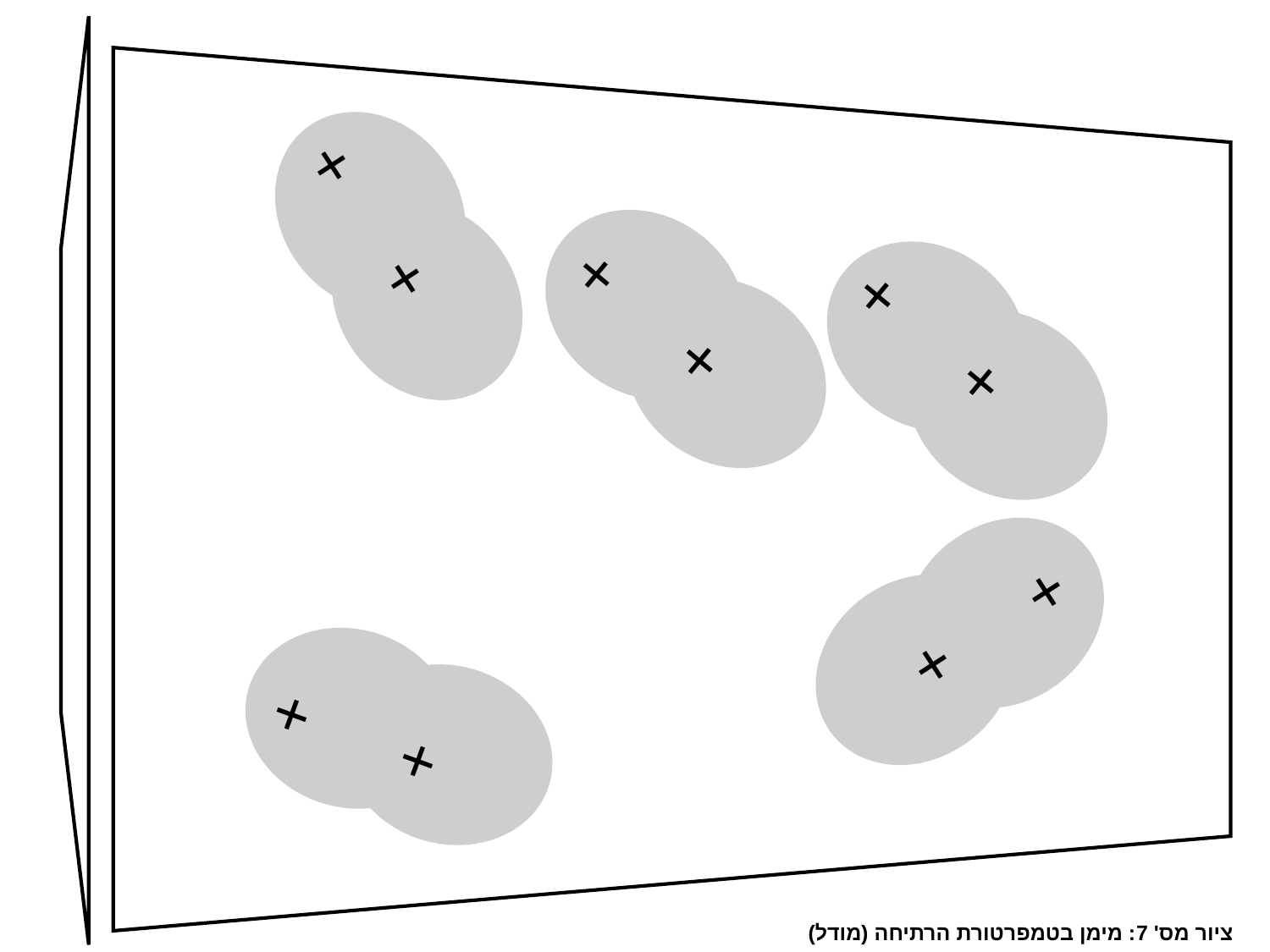

+      +

+      +

+      +

+      +

+      +
ציור מס' 7: מימן בטמפרטורת הרתיחה (מודל)